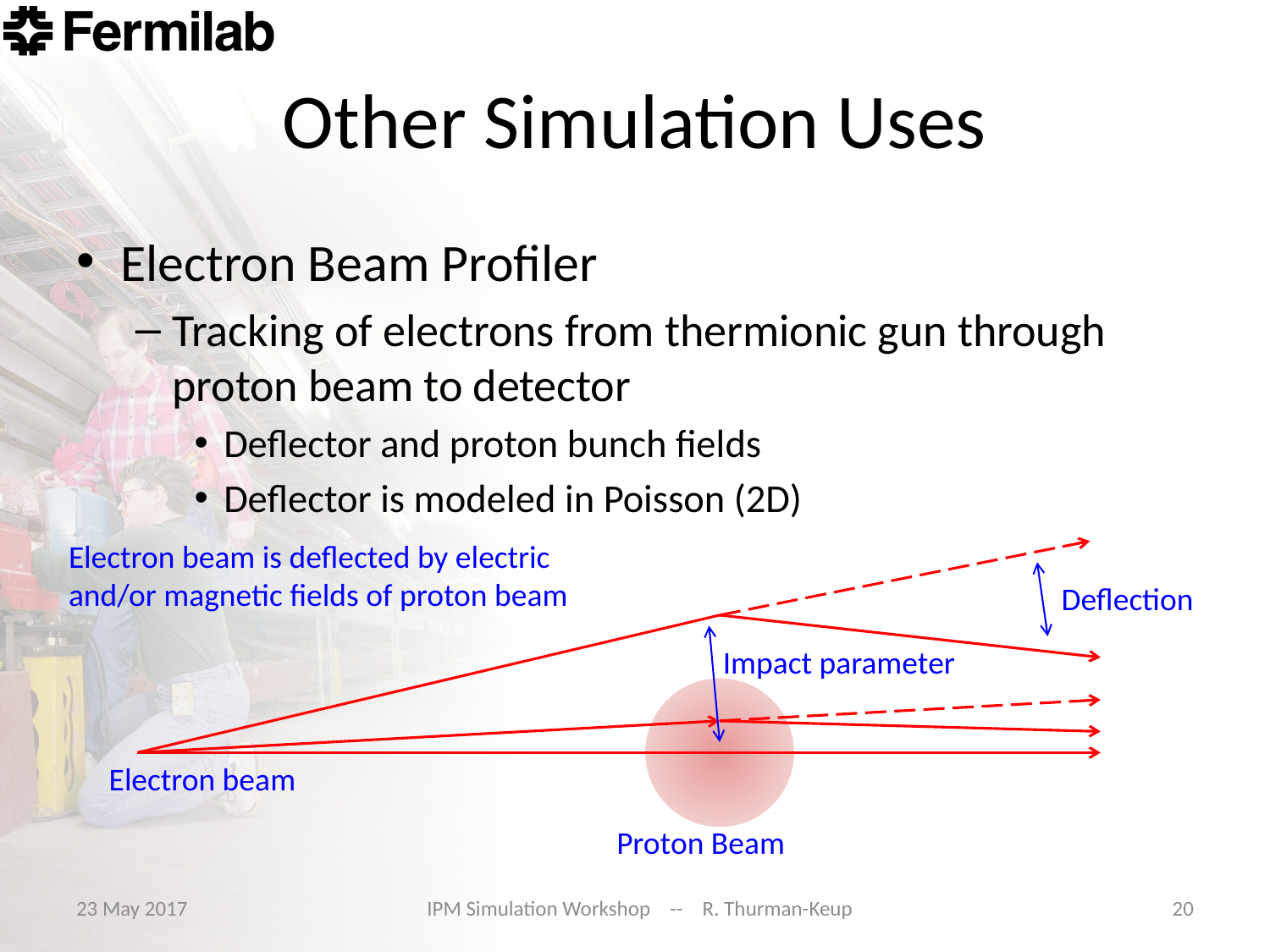

# Other Simulation Uses
Electron Beam Profiler
Tracking of electrons from thermionic gun through proton beam to detector
Deflector and proton bunch fields
Deflector is modeled in Poisson (2D)
Electron beam is deflected by electric
and/or magnetic fields of proton beam
Deflection
Impact parameter

Electron beam
Proton Beam
23 May 2017
IPM Simulation Workshop    --    R. Thurman-Keup
20